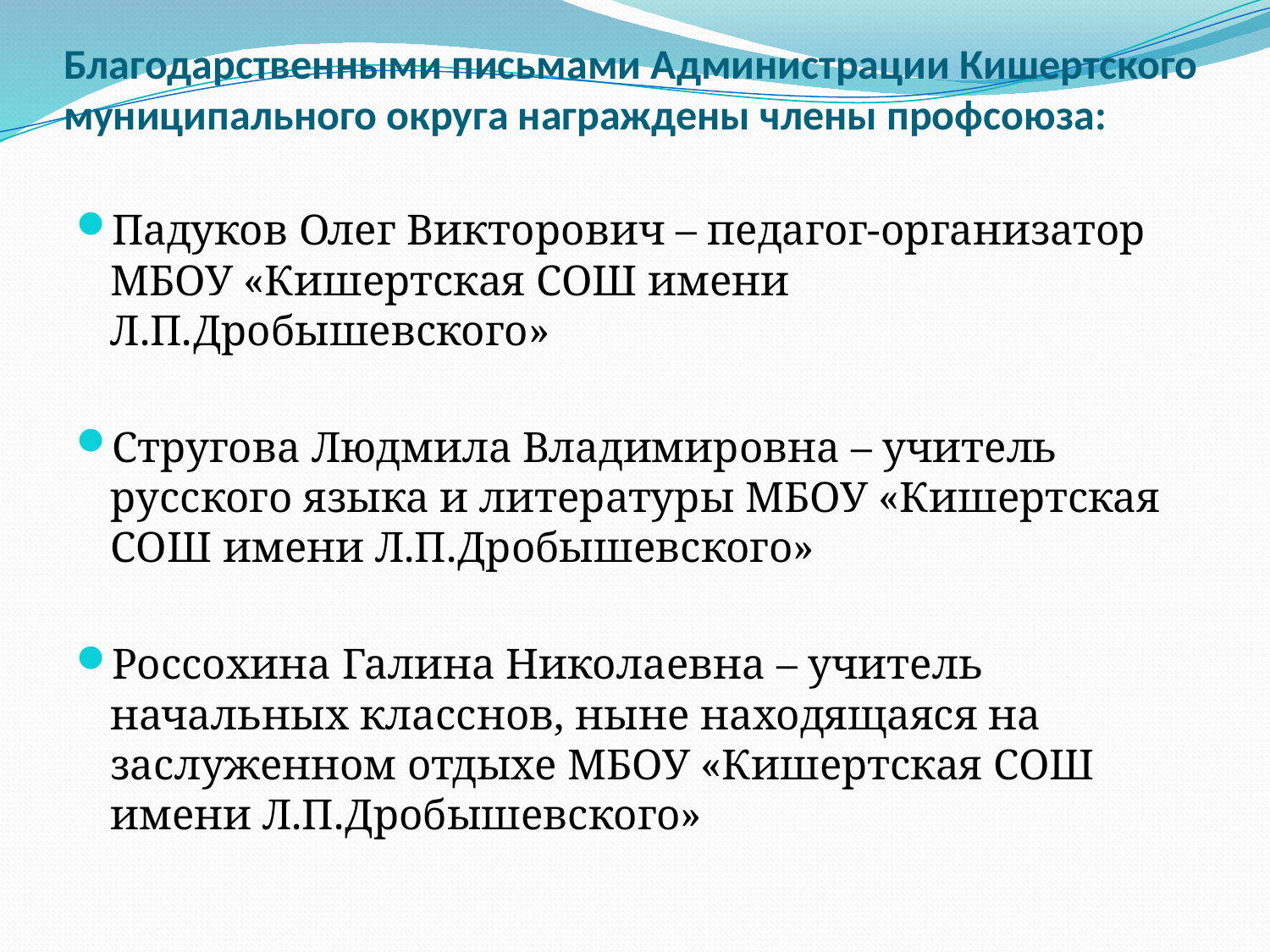

# Благодарственными письмами Администрации Кишертского муниципального округа награждены члены профсоюза:

Падуков Олег Викторович – педагог-организатор МБОУ «Кишертская СОШ имени Л.П.Дробышевского»

Стругова Людмила Владимировна – учитель русского языка и литературы МБОУ «Кишертская СОШ имени Л.П.Дробышевского»

Россохина Галина Николаевна – учитель начальных класснов, ныне находящаяся на заслуженном отдыхе МБОУ «Кишертская СОШ имени Л.П.Дробышевского»